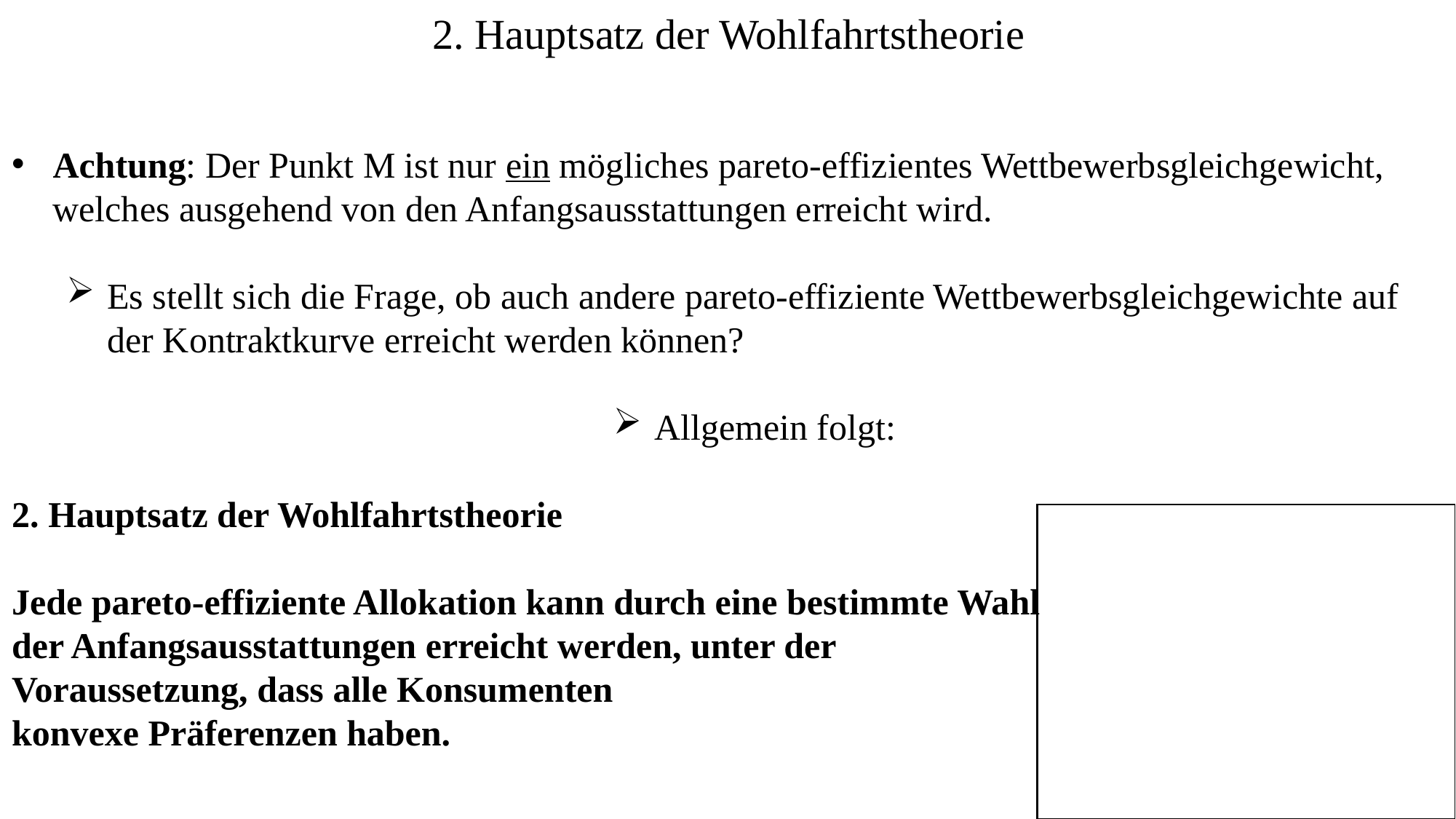

2. Hauptsatz der Wohlfahrtstheorie
Achtung: Der Punkt M ist nur ein mögliches pareto-effizientes Wettbewerbsgleichgewicht, welches ausgehend von den Anfangsausstattungen erreicht wird.

Es stellt sich die Frage, ob auch andere pareto-effiziente Wettbewerbsgleichgewichte auf der Kontraktkurve erreicht werden können?

Allgemein folgt:

2. Hauptsatz der Wohlfahrtstheorie

Jede pareto-effiziente Allokation kann durch eine bestimmte Wahl
der Anfangsausstattungen erreicht werden, unter der
Voraussetzung, dass alle Konsumenten
konvexe Präferenzen haben.